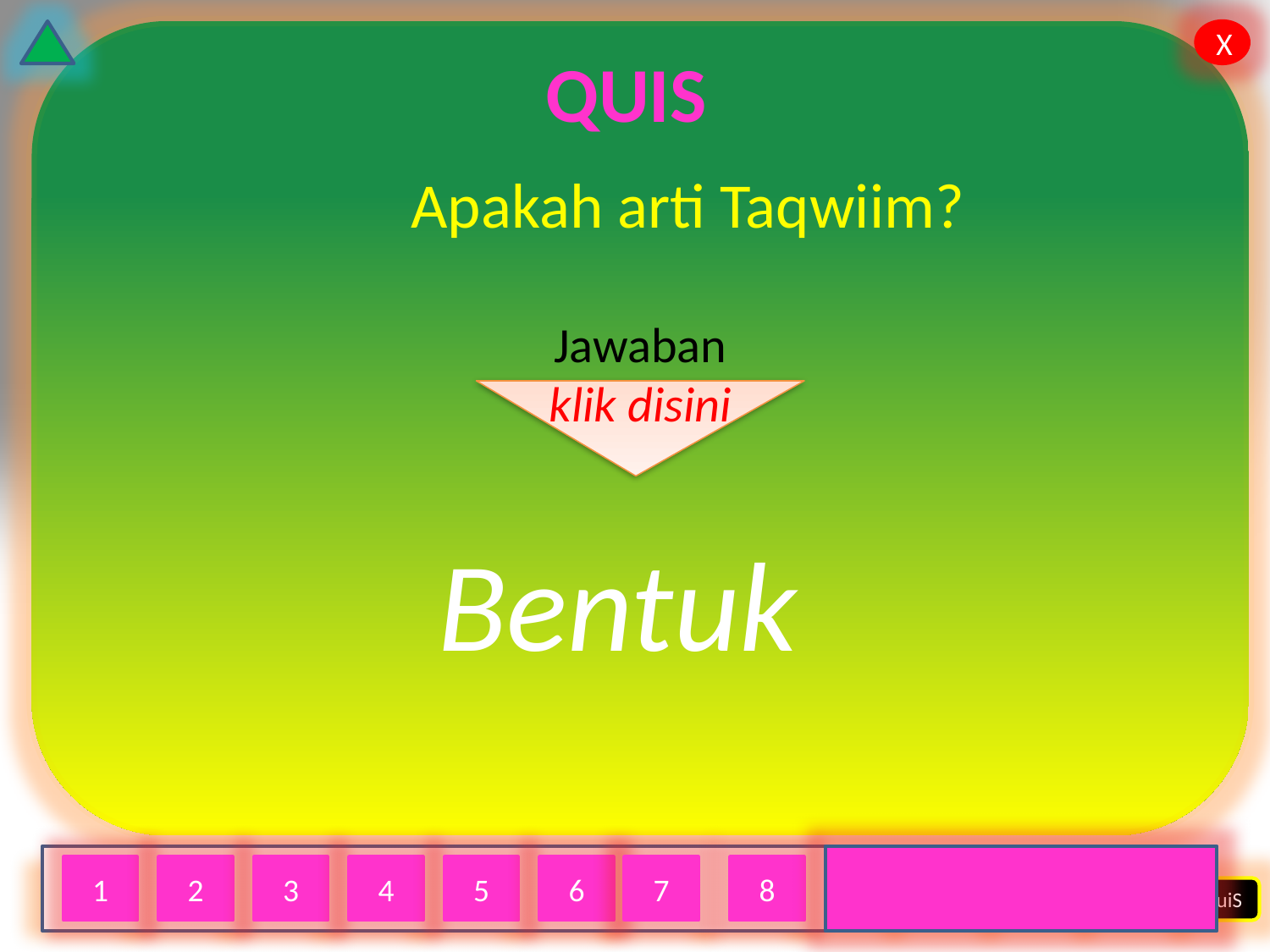

# QUIS
Apakah arti Taqwiim?
Jawaban
klik disini

Bentuk

1
2
3
4
5
6
7
8